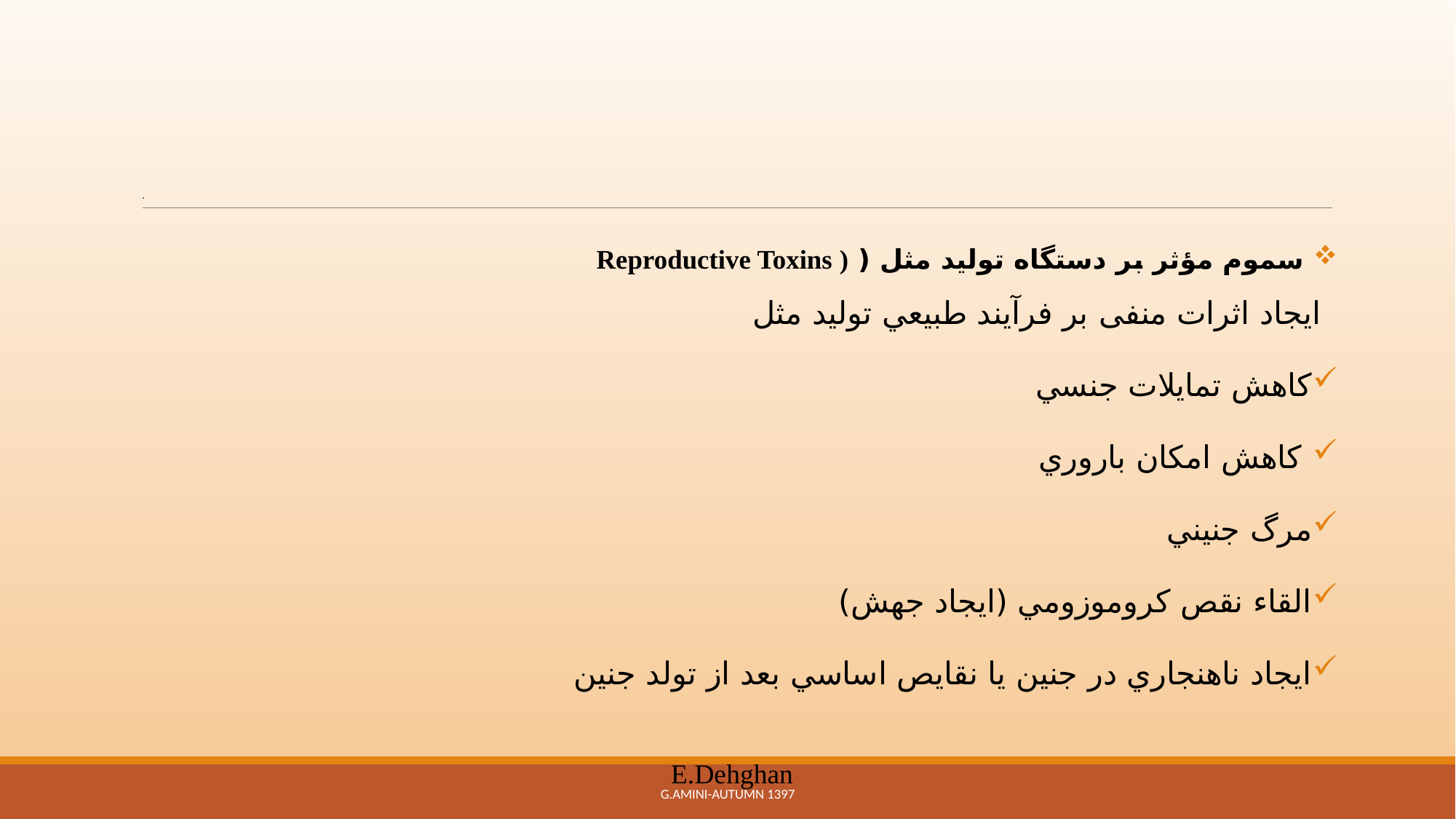

# .
 سموم مؤثر بر دستگاه توليد مثل ( ( Reproductive Toxins
ایجاد اثرات منفی بر فرآيند طبيعي توليد مثل
كاهش تمايلات جنسي
 كاهش امكان باروري
مرگ جنيني
القاء نقص كروموزومي (ايجاد جهش)
ايجاد ناهنجاري در جنين يا نقايص اساسي بعد از تولد جنين
E.Dehghan
G.Amini-Autumn 1397